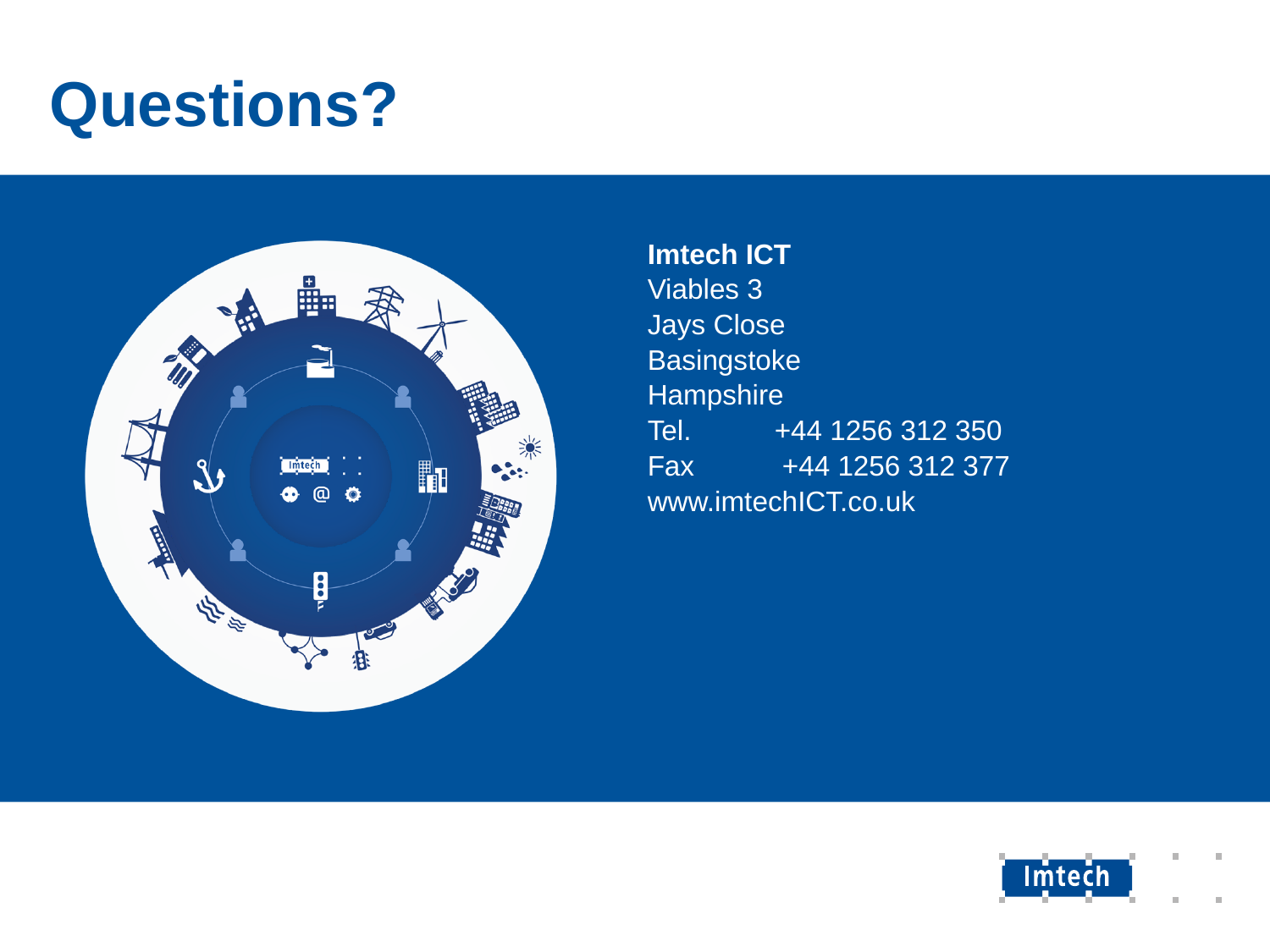

# Questions?
Imtech ICT
Viables 3
Jays Close
Basingstoke
Hampshire
Tel.	+44 1256 312 350
Fax	 +44 1256 312 377
www.imtechICT.co.uk